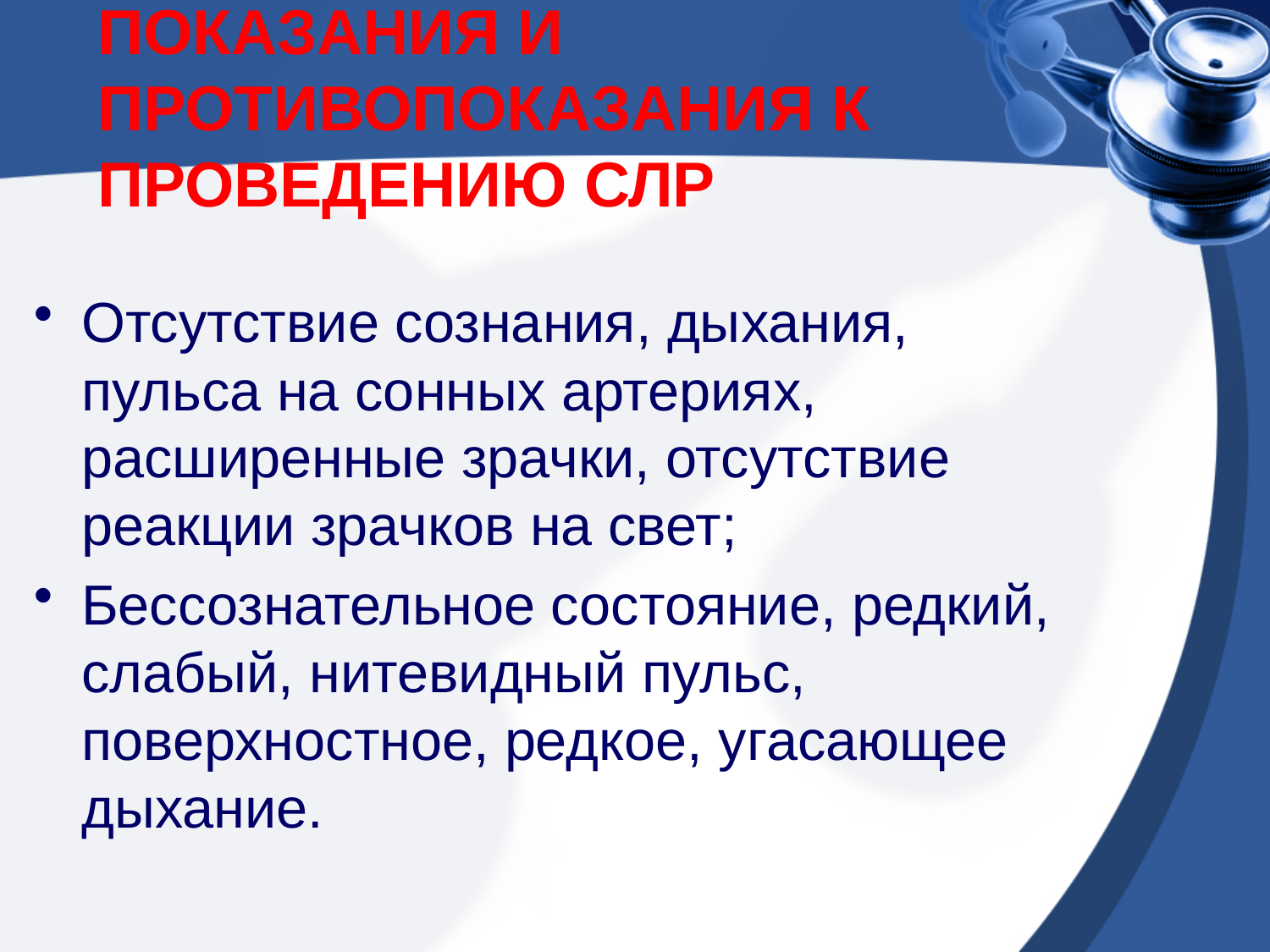

# ПОКАЗАНИЯ И ПРОТИВОПОКАЗАНИЯ К ПРОВЕДЕНИЮ СЛР

Отсутствие сознания, дыхания, пульса на сонных артериях, расширенные зрачки, отсутствие реакции зрачков на свет;
Бессознательное состояние, редкий, слабый, нитевидный пульс, поверхностное, редкое, угасающее дыхание.